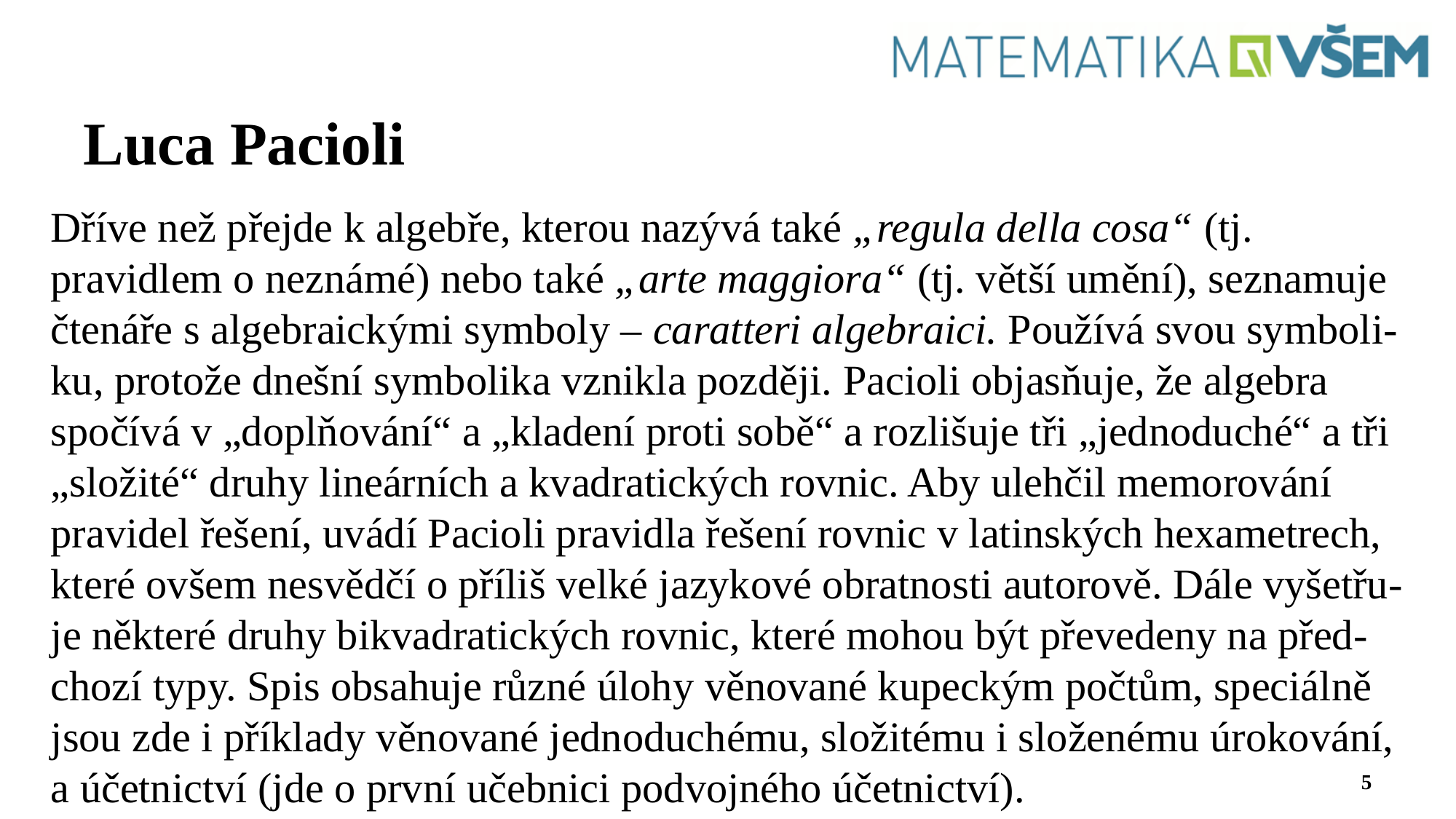

# Luca Pacioli
Dříve než přejde k algebře, kterou nazývá také „regula della cosa“ (tj. pravidlem o neznámé) nebo také „arte maggiora“ (tj. větší umění), seznamuje čtenáře s algebraickými symboly – caratteri algebraici. Používá svou symboli-ku, protože dnešní symbolika vznikla později. Pacioli objasňuje, že algebra spočívá v „doplňování“ a „kladení proti sobě“ a rozlišuje tři „jednoduché“ a tři „složité“ druhy lineárních a kvadratických rovnic. Aby ulehčil memorování pravidel řeše­ní, uvádí Pacioli pravidla řešení rovnic v latinských hexametrech, které ovšem nesvědčí o příliš velké jazykové obratnosti autorově. Dále vyšetřu-je některé druhy bikvadratických rovnic, které mohou být převedeny na před-chozí typy. Spis obsahuje různé úlohy věnované kupeckým počtům, speciálně jsou zde i pří­klady věnované jednoduchému, složitému i složenému úrokování, a účetnictví (jde o první učebnici podvojného účetnictví).
5